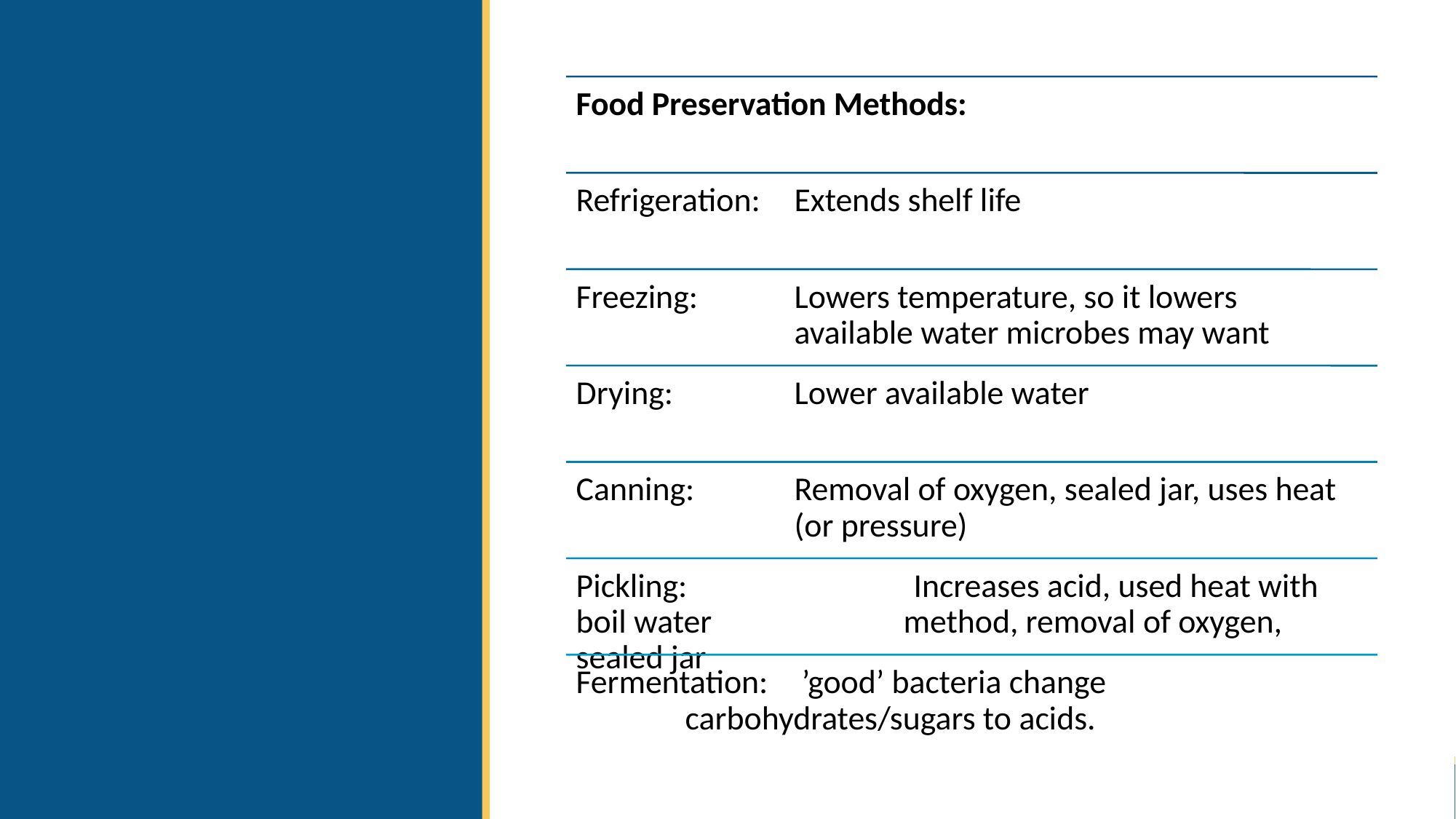

Food Preservation Methods:
Refrigeration: 	Extends shelf life
Freezing: 	Lowers temperature, so it lowers   			available water microbes may want
Drying:		Lower available water
Canning:	Removal of oxygen, sealed jar, uses heat  		(or pressure)
Pickling:	                Increases acid, used heat with boil water    		method, removal of oxygen, sealed jar
Fermentation:	 ’good’ bacteria change 				carbohydrates/sugars to acids.